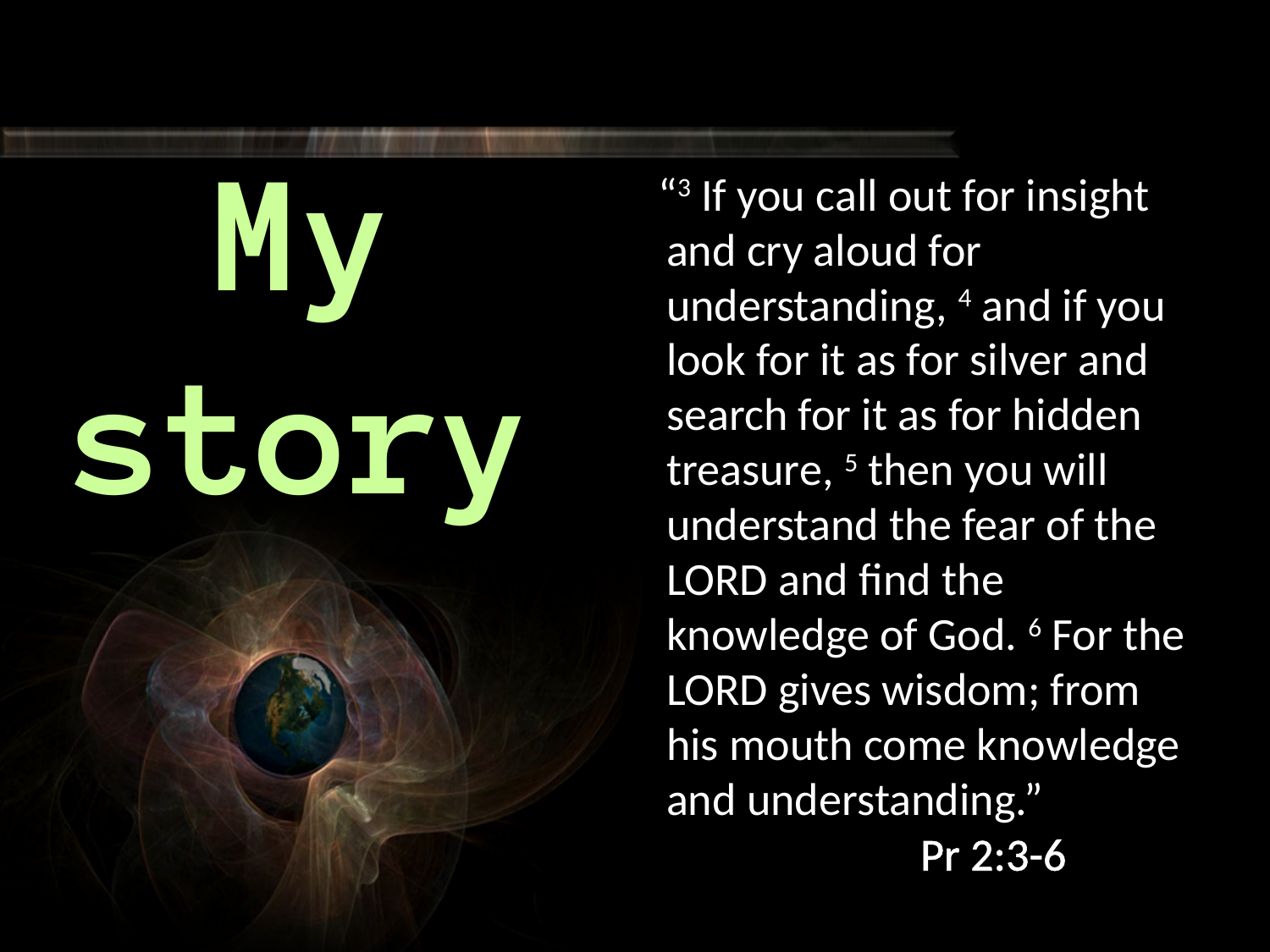

“3 If you call out for insight and cry aloud for understanding, 4 and if you look for it as for silver and search for it as for hidden treasure, 5 then you will understand the fear of the LORD and find the knowledge of God. 6 For the LORD gives wisdom; from his mouth come knowledge and understanding.”	 			Pr 2:3-6
# My story